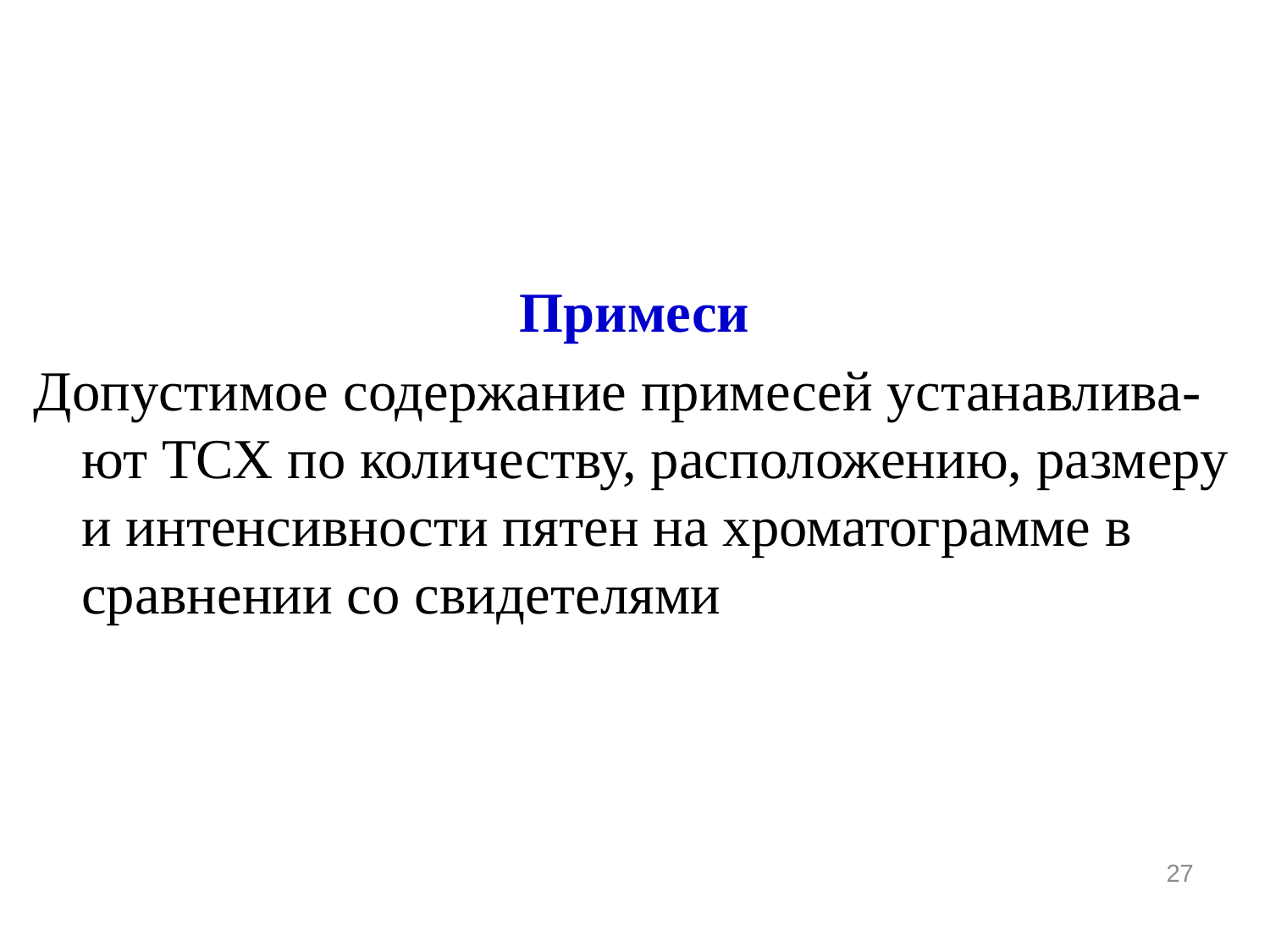

Примеси
Допустимое содержание примесей устанавлива-ют ТСХ по количеству, расположению, размеру и интенсивности пятен на хроматограмме в сравнении со свидетелями
27